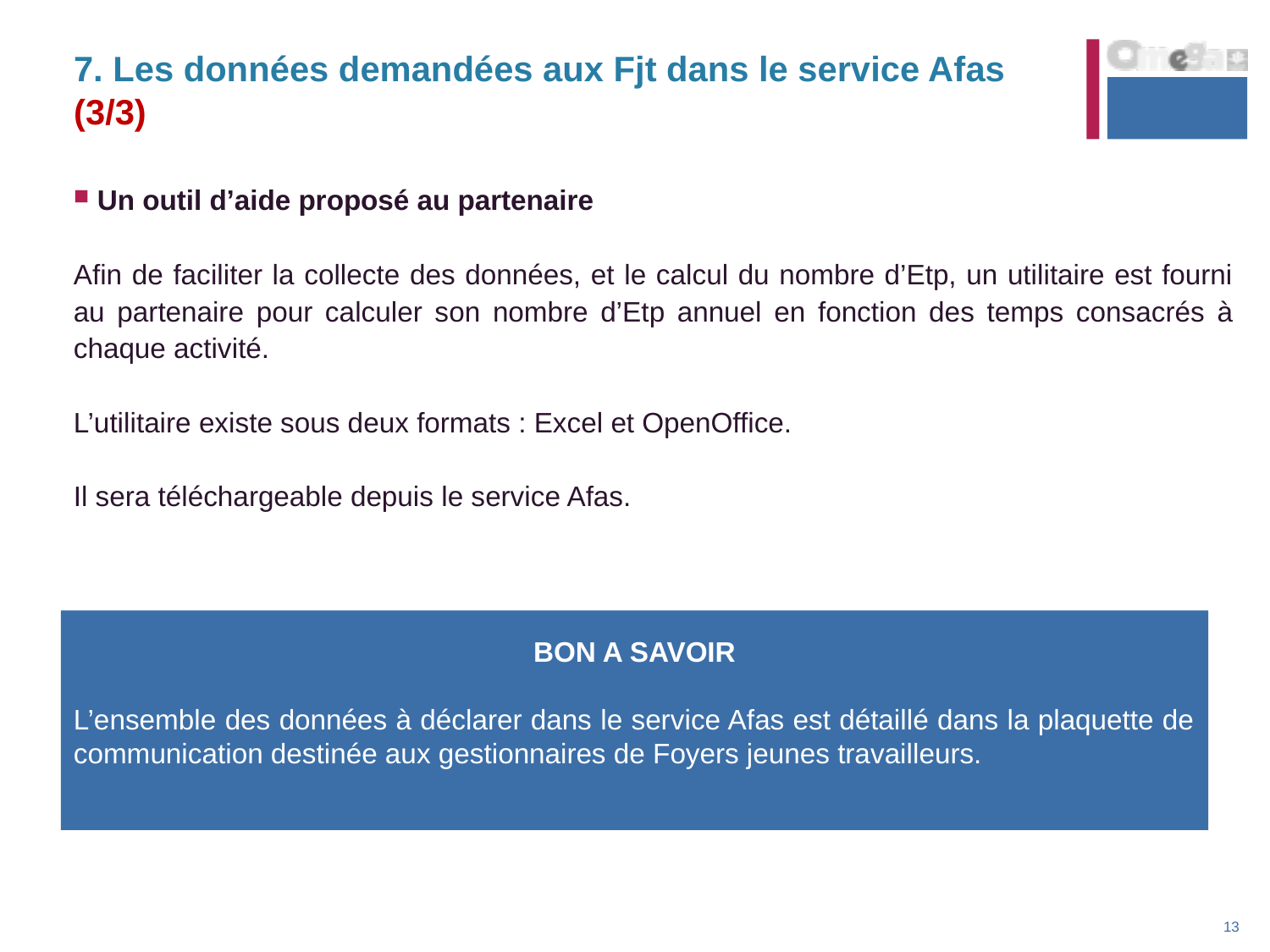

# 7. Les données demandées aux Fjt dans le service Afas (3/3)
Un outil d’aide proposé au partenaire

Afin de faciliter la collecte des données, et le calcul du nombre d’Etp, un utilitaire est fourni au partenaire pour calculer son nombre d’Etp annuel en fonction des temps consacrés à chaque activité.

L’utilitaire existe sous deux formats : Excel et OpenOffice.

Il sera téléchargeable depuis le service Afas.

BON A SAVOIR

L’ensemble des données à déclarer dans le service Afas est détaillé dans la plaquette de communication destinée aux gestionnaires de Foyers jeunes travailleurs.

13